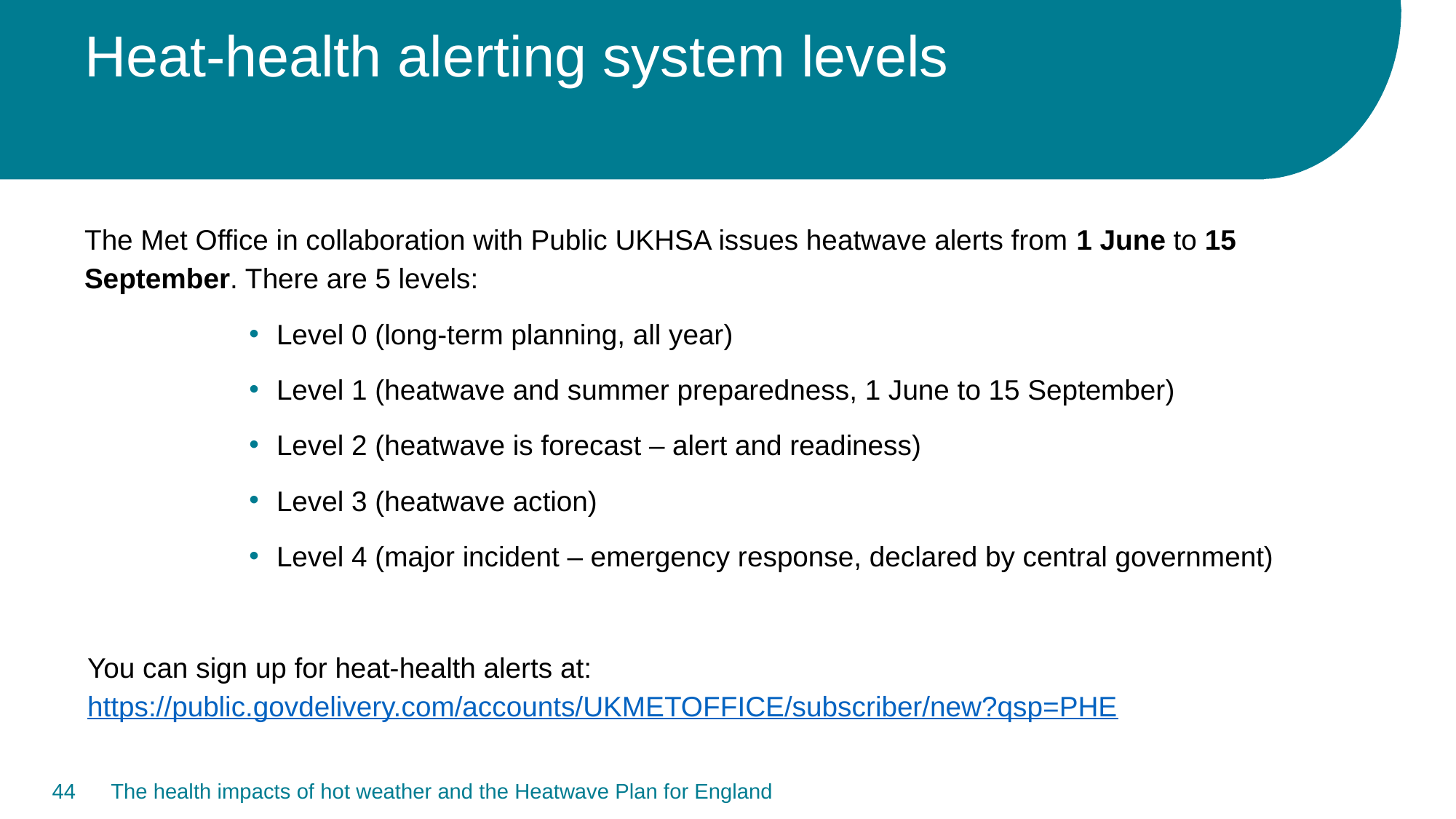

# Heat-health alerting system levels
The Met Office in collaboration with Public UKHSA issues heatwave alerts from 1 June to 15 September. There are 5 levels:
Level 0 (long-term planning, all year)
Level 1 (heatwave and summer preparedness, 1 June to 15 September)
Level 2 (heatwave is forecast – alert and readiness)
Level 3 (heatwave action)
Level 4 (major incident – emergency response, declared by central government)

You can sign up for heat-health alerts at: https://public.govdelivery.com/accounts/UKMETOFFICE/subscriber/new?qsp=PHE
44
The health impacts of hot weather and the Heatwave Plan for England